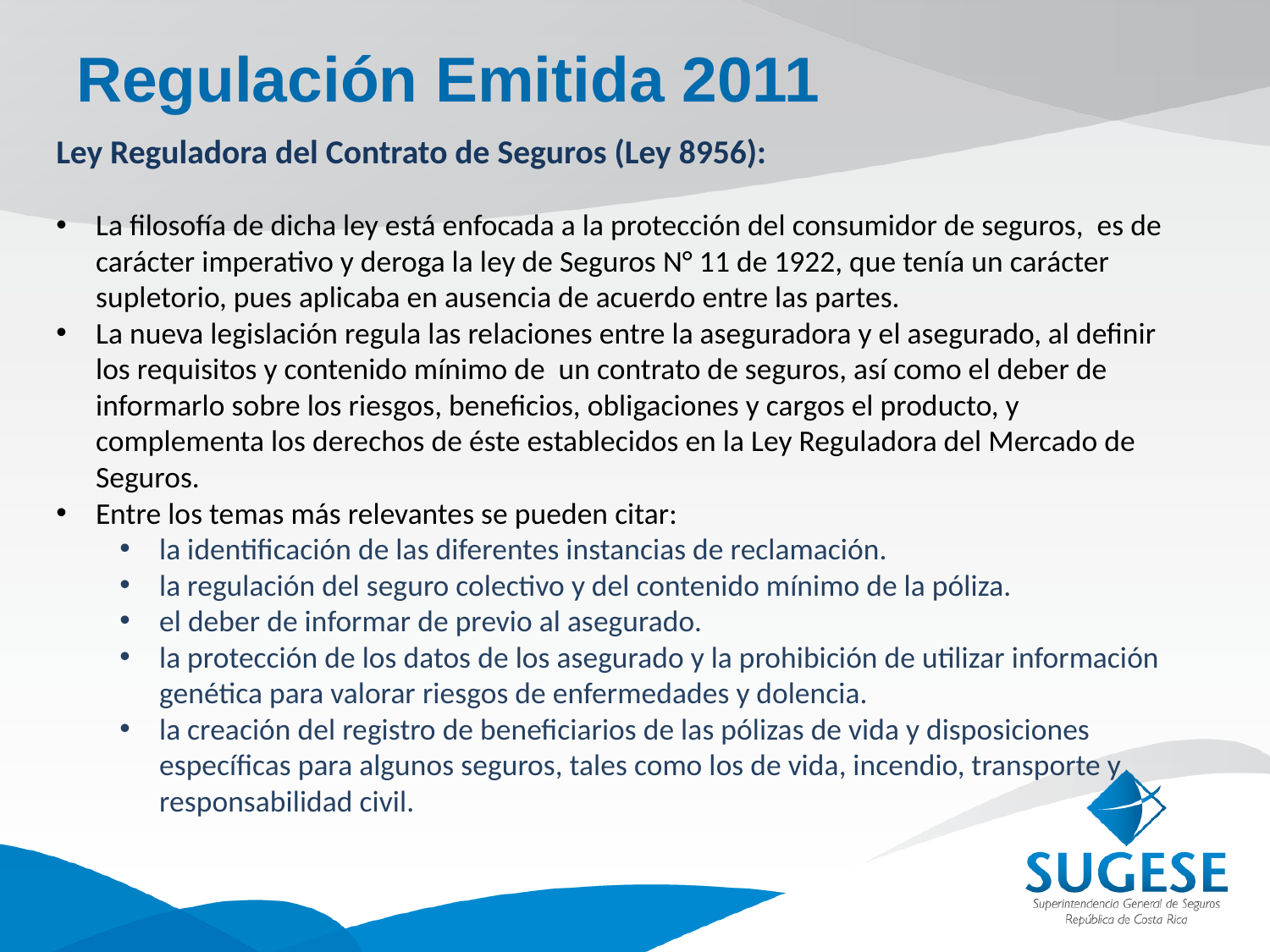

# Regulación Emitida 2011
Ley Reguladora del Contrato de Seguros (Ley 8956):

La filosofía de dicha ley está enfocada a la protección del consumidor de seguros,  es de carácter imperativo y deroga la ley de Seguros N° 11 de 1922, que tenía un carácter supletorio, pues aplicaba en ausencia de acuerdo entre las partes.
La nueva legislación regula las relaciones entre la aseguradora y el asegurado, al definir los requisitos y contenido mínimo de  un contrato de seguros, así como el deber de informarlo sobre los riesgos, beneficios, obligaciones y cargos el producto, y complementa los derechos de éste establecidos en la Ley Reguladora del Mercado de Seguros.
Entre los temas más relevantes se pueden citar:
la identificación de las diferentes instancias de reclamación.
la regulación del seguro colectivo y del contenido mínimo de la póliza.
el deber de informar de previo al asegurado.
la protección de los datos de los asegurado y la prohibición de utilizar información genética para valorar riesgos de enfermedades y dolencia.
la creación del registro de beneficiarios de las pólizas de vida y disposiciones específicas para algunos seguros, tales como los de vida, incendio, transporte y responsabilidad civil.